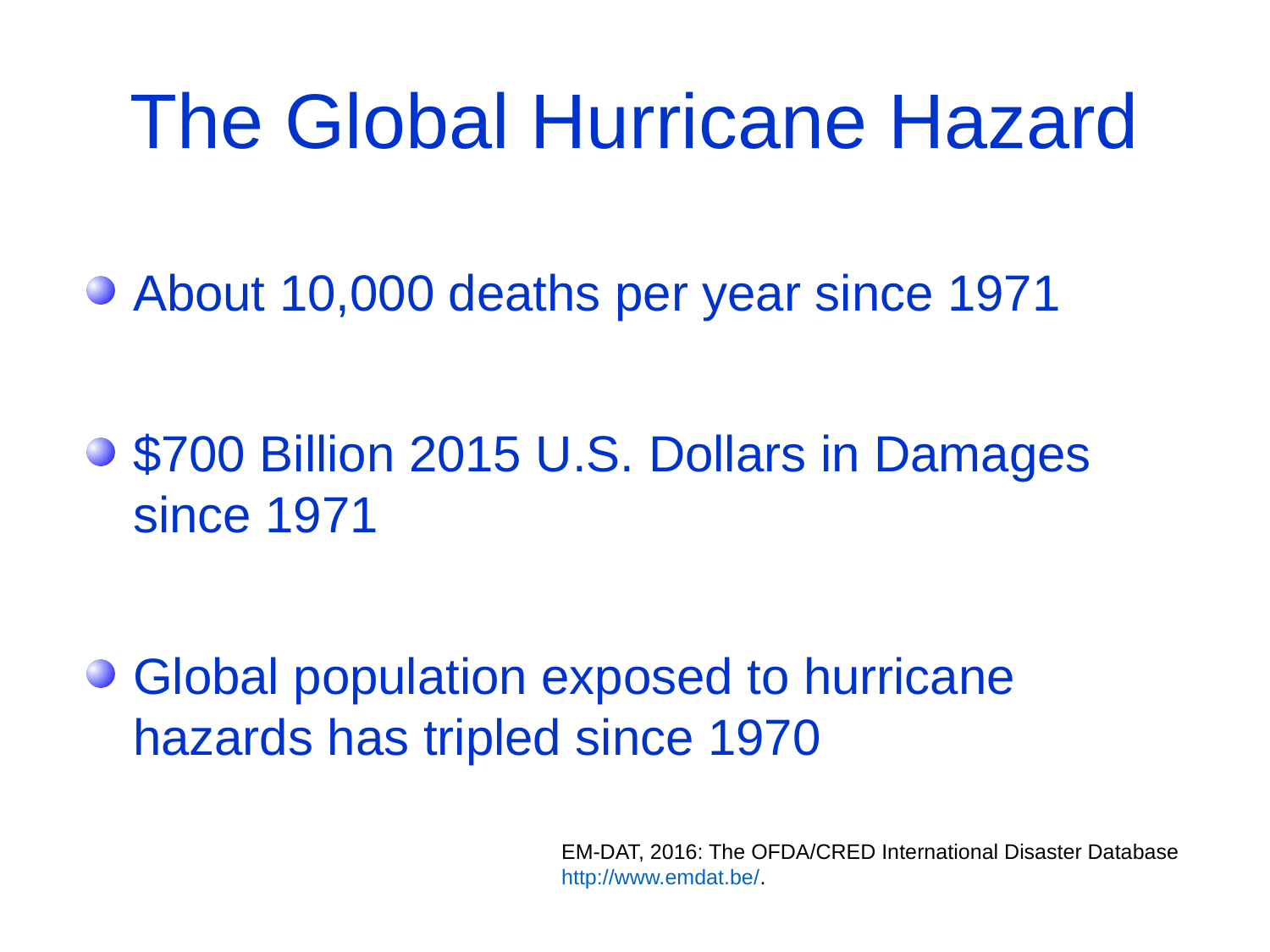

# The Global Hurricane Hazard
About 10,000 deaths per year since 1971

$700 Billion 2015 U.S. Dollars in Damages 	since 1971

Global population exposed to hurricane 	hazards has tripled since 1970

EM-DAT, 2016: The OFDA/CRED International Disaster Database
http://www.emdat.be/.